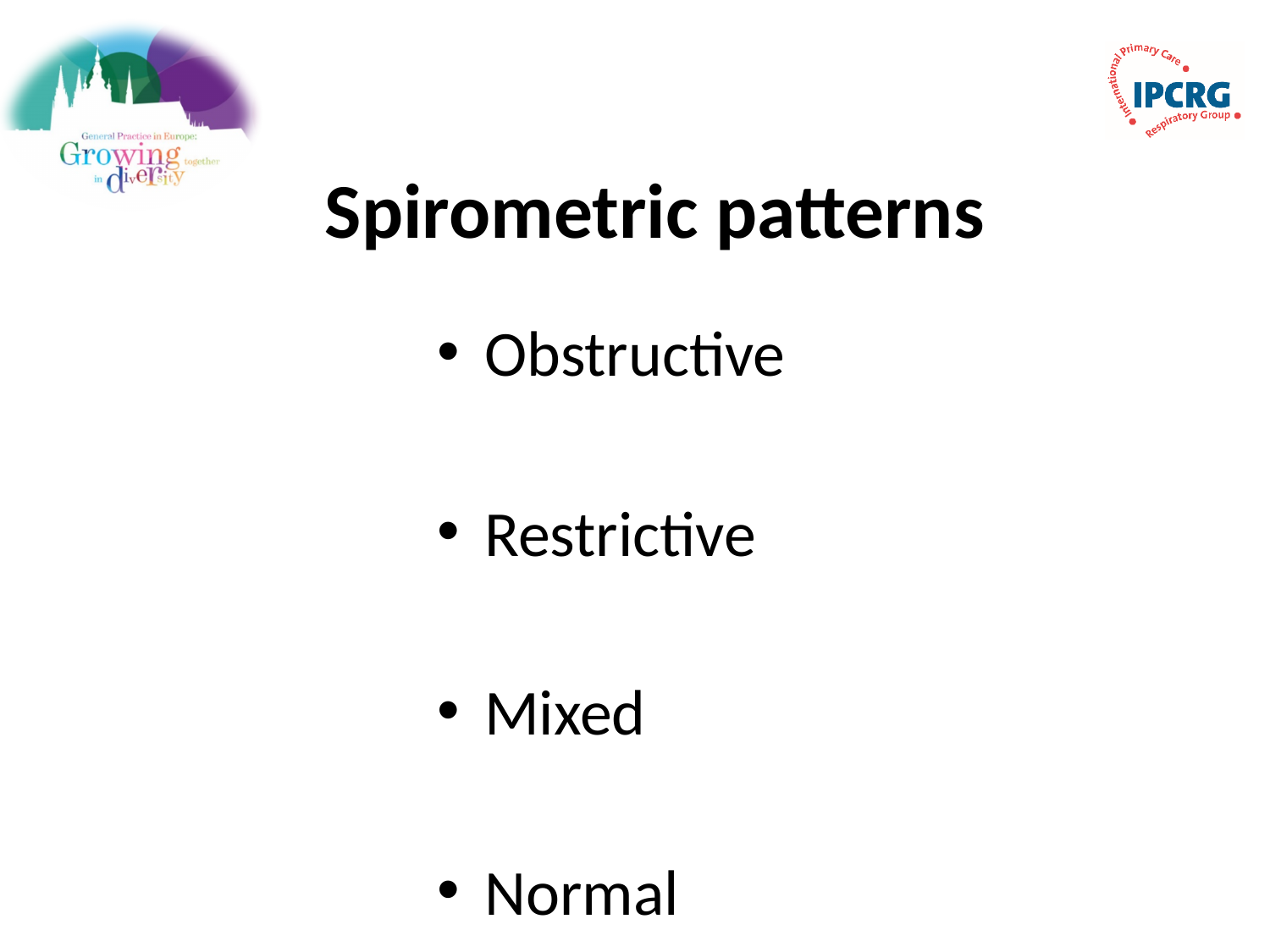

# Spirometric patterns
Obstructive

Restrictive

Mixed

Normal